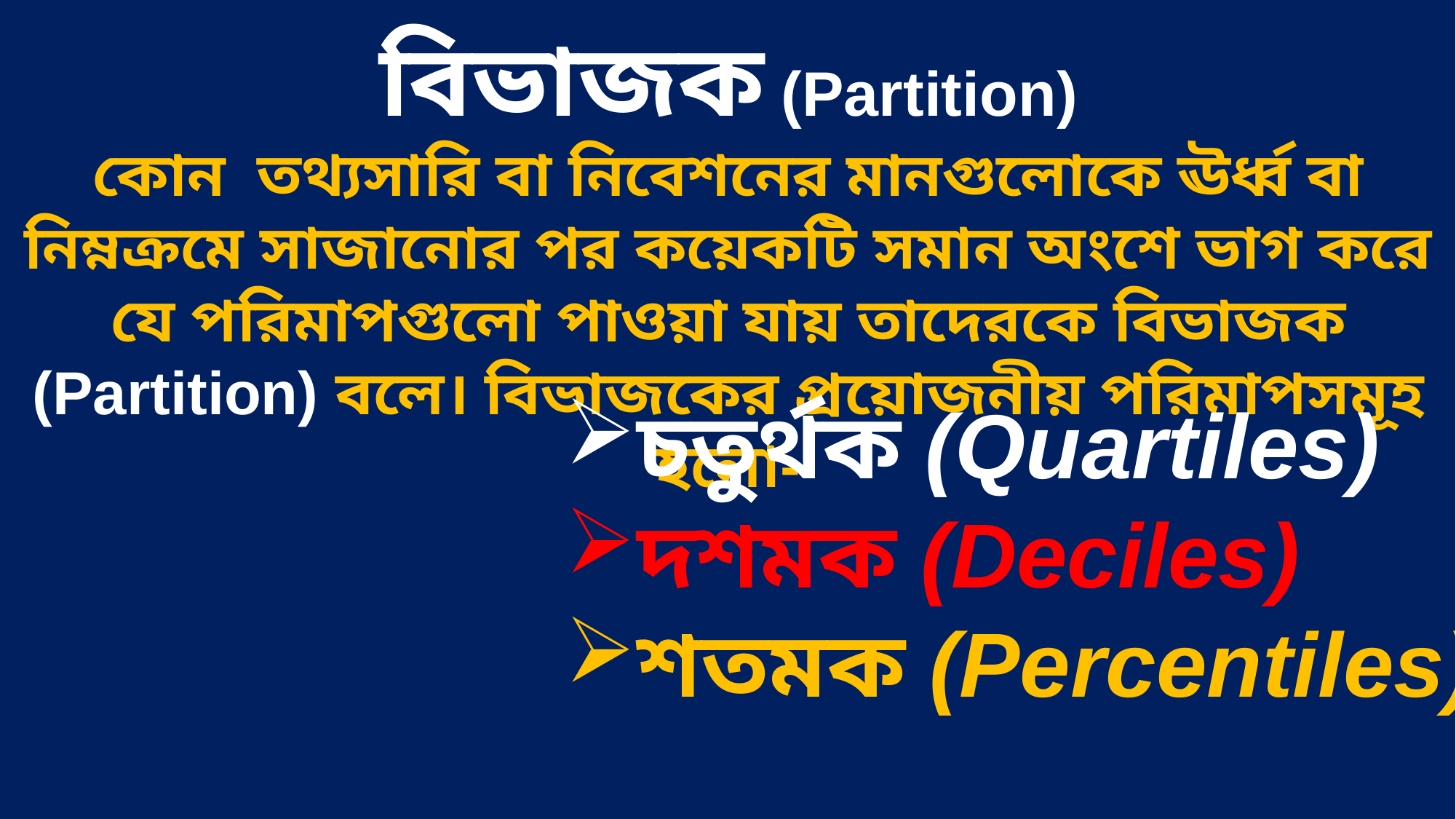

# বিভাজক (Partition)
কোন  তথ্যসারি বা নিবেশনের মানগুলোকে ঊর্ধ্ব বা নিম্নক্রমে সাজানোর পর কয়েকটি সমান অংশে ভাগ করে যে পরিমাপগুলো পাওয়া যায় তাদেরকে বিভাজক (Partition) বলে। বিভাজকের প্রয়োজনীয় পরিমাপসমূহ হলো-
চতুর্থক (Quartiles)
দশমক (Deciles)
শতমক (Percentiles)